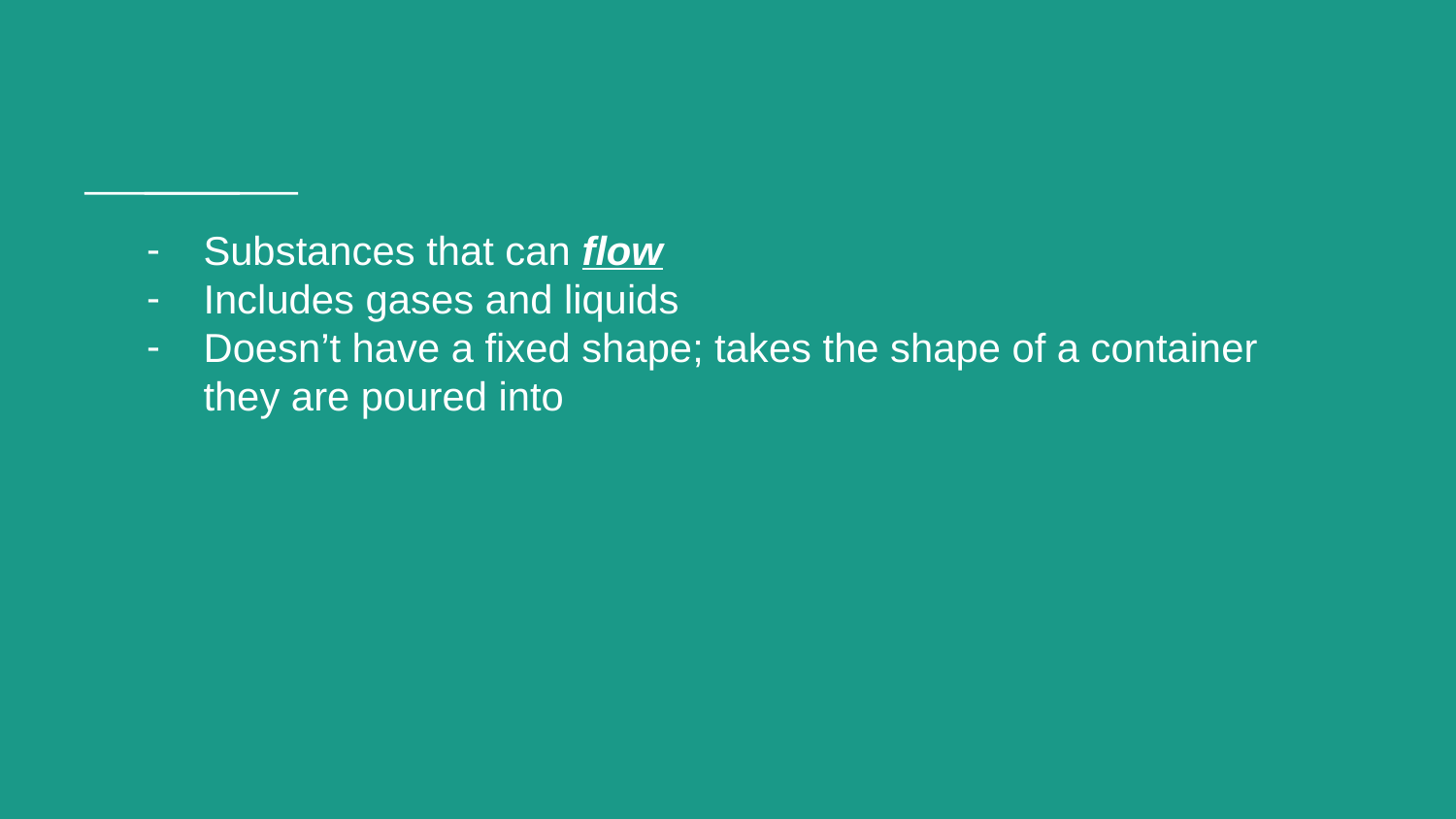

# Substances that can flow
Includes gases and liquids
Doesn’t have a fixed shape; takes the shape of a container they are poured into